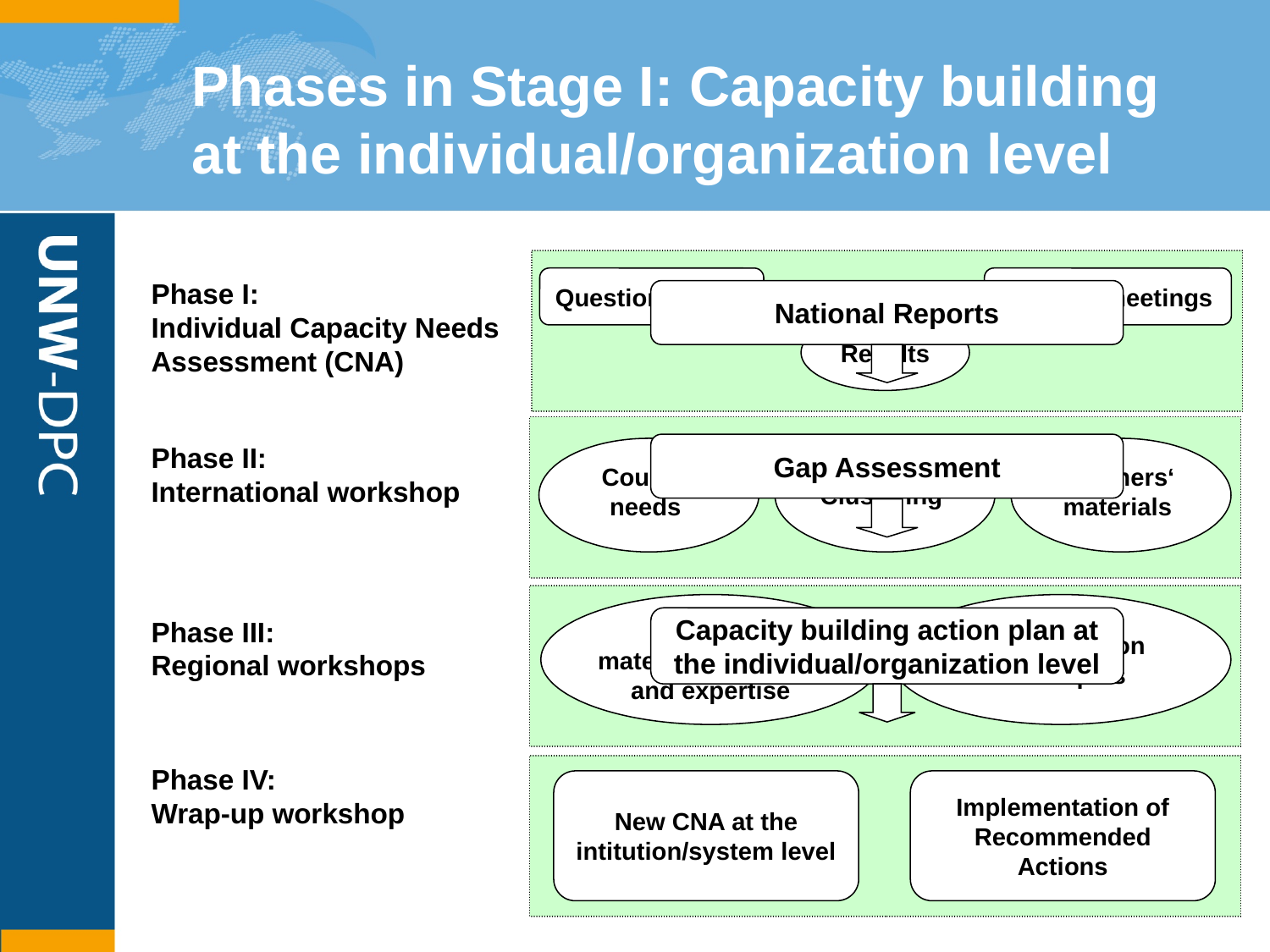

# Phases in Stage I: Capacity building at the individual/organization level

Questionnaires
National meetings

Results
Phase I:
Individual Capacity Needs Assessment (CNA)
National Reports

Country needs

Clustering
Partners‘ materials
Phase II:
International workshop

Gap Assessment

Selected
materials, methods and expertise
Dissemination techniques
Phase III:
Regional workshops

Capacity building action plan at the individual/organization level

Phase IV:
Wrap-up workshop

New CNA at the intitution/system level
Implementation of Recommended Actions